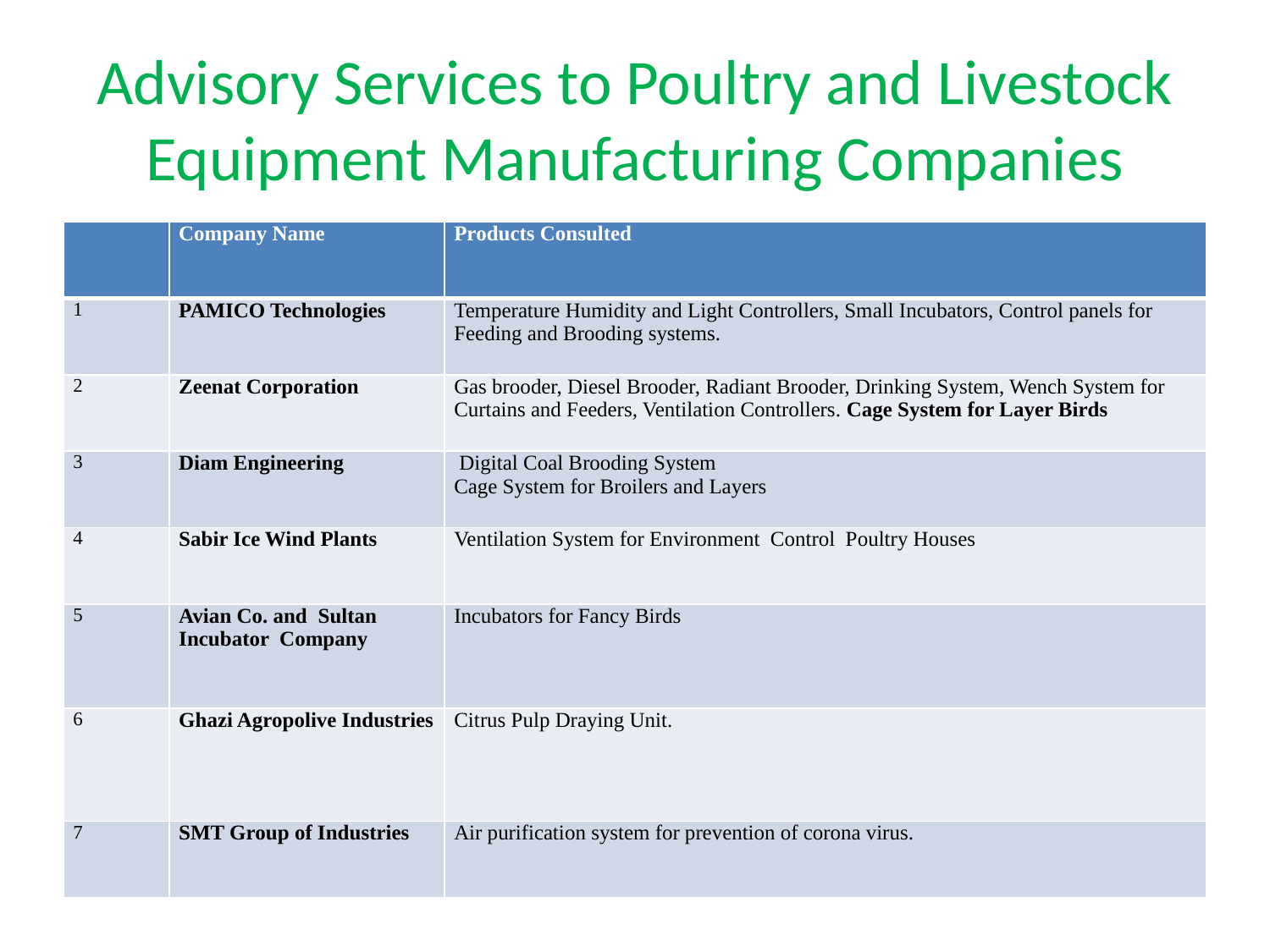

# Advisory Services to Poultry and Livestock Equipment Manufacturing Companies
|  | Company Name | Products Consulted |
| --- | --- | --- |
| 1 | PAMICO Technologies | Temperature Humidity and Light Controllers, Small Incubators, Control panels for Feeding and Brooding systems. |
| 2 | Zeenat Corporation | Gas brooder, Diesel Brooder, Radiant Brooder, Drinking System, Wench System for Curtains and Feeders, Ventilation Controllers. Cage System for Layer Birds |
| 3 | Diam Engineering | Digital Coal Brooding System Cage System for Broilers and Layers |
| 4 | Sabir Ice Wind Plants | Ventilation System for Environment Control Poultry Houses |
| 5 | Avian Co. and Sultan Incubator Company | Incubators for Fancy Birds |
| 6 | Ghazi Agropolive Industries | Citrus Pulp Draying Unit. |
| 7 | SMT Group of Industries | Air purification system for prevention of corona virus. |